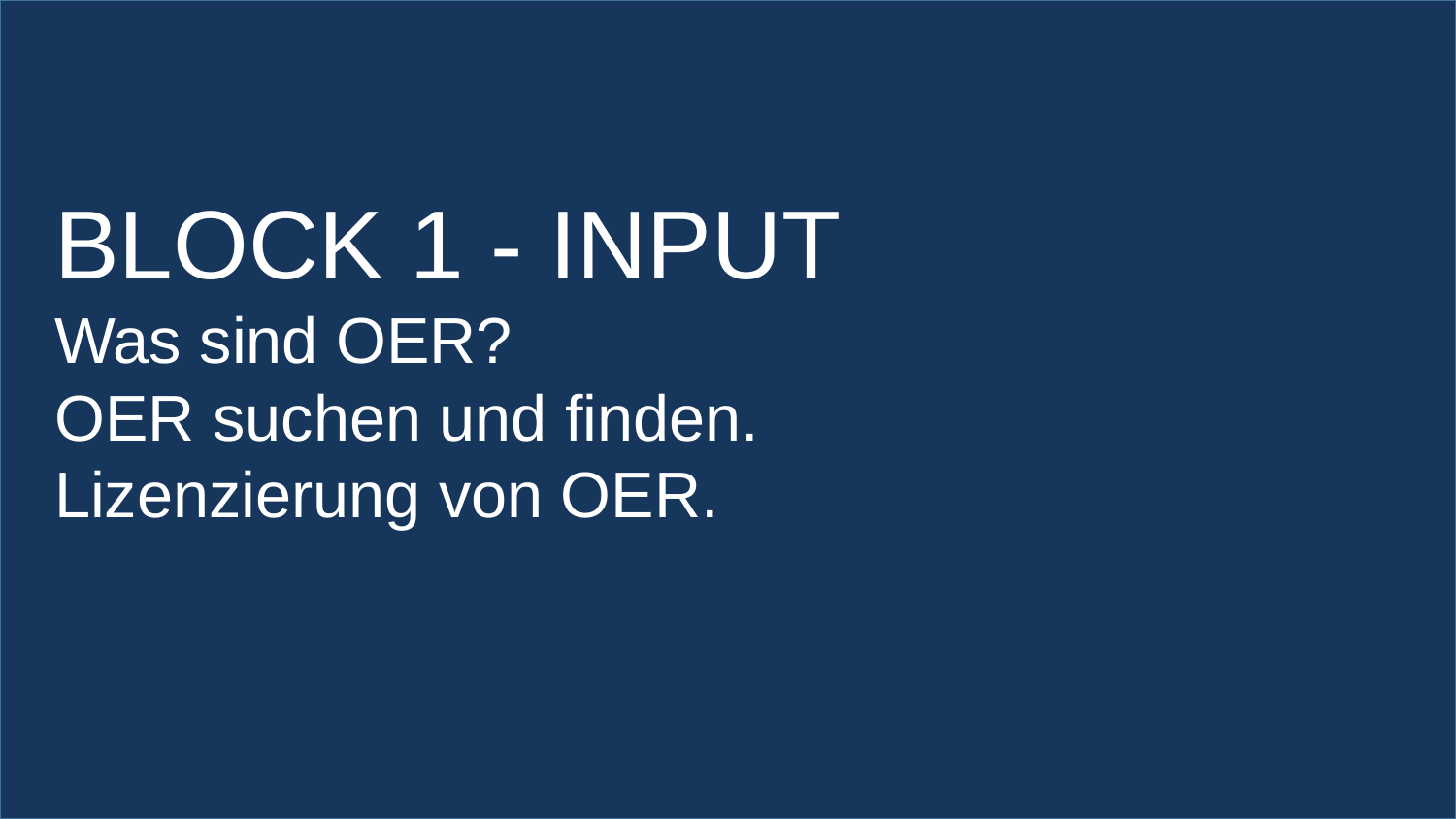

BLOCK 1 - INPUT
Was sind OER?
OER suchen und finden.
Lizenzierung von OER.